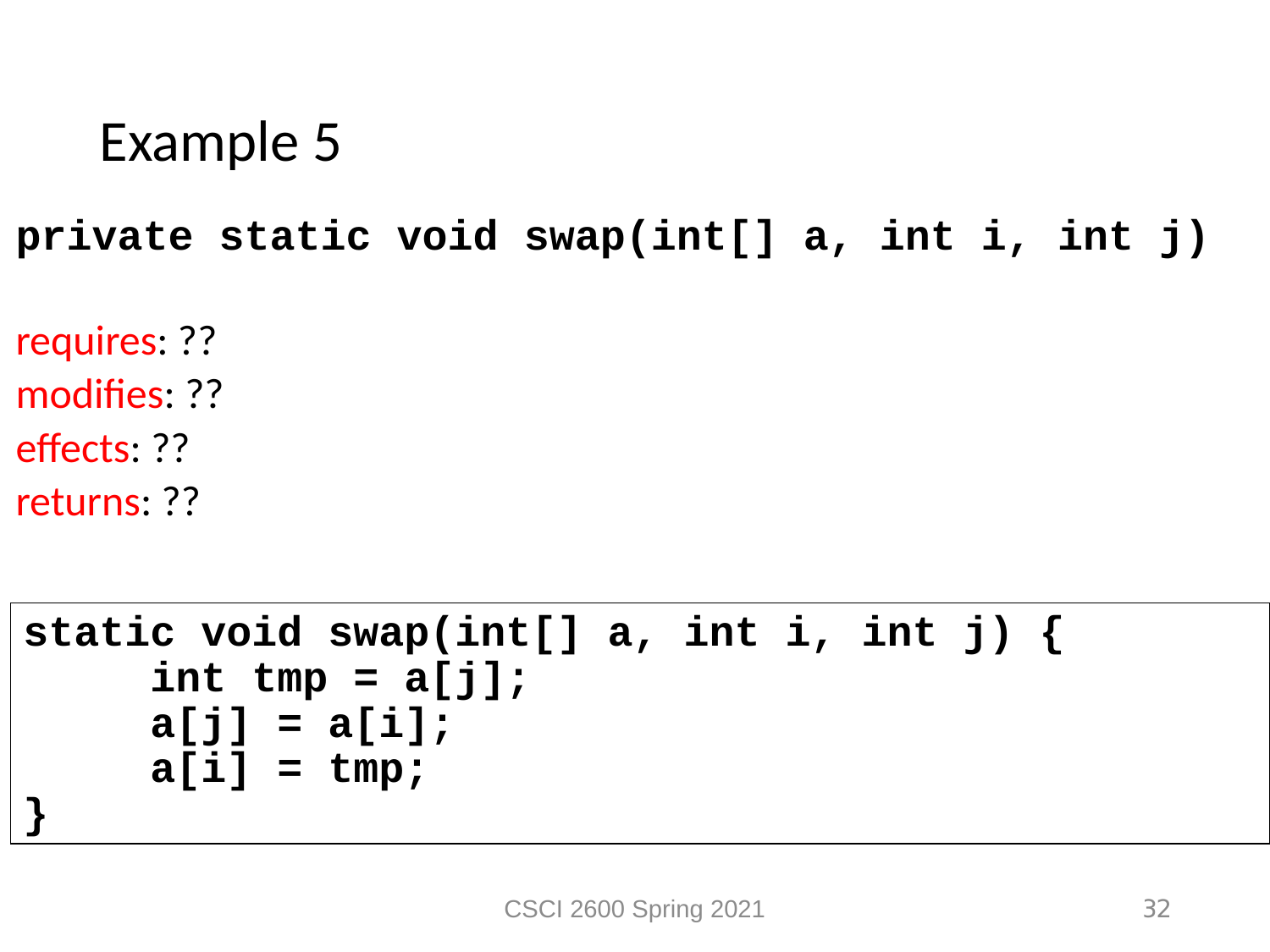

Example 5
private static void swap(int[] a, int i, int j)
requires: ??
modifies: ??
effects: ??
returns: ??
static void swap(int[] a, int i, int j) {
	int tmp = a[j];
     a[j] = a[i];
     a[i] = tmp;
}
CSCI 2600 Spring 2021
32